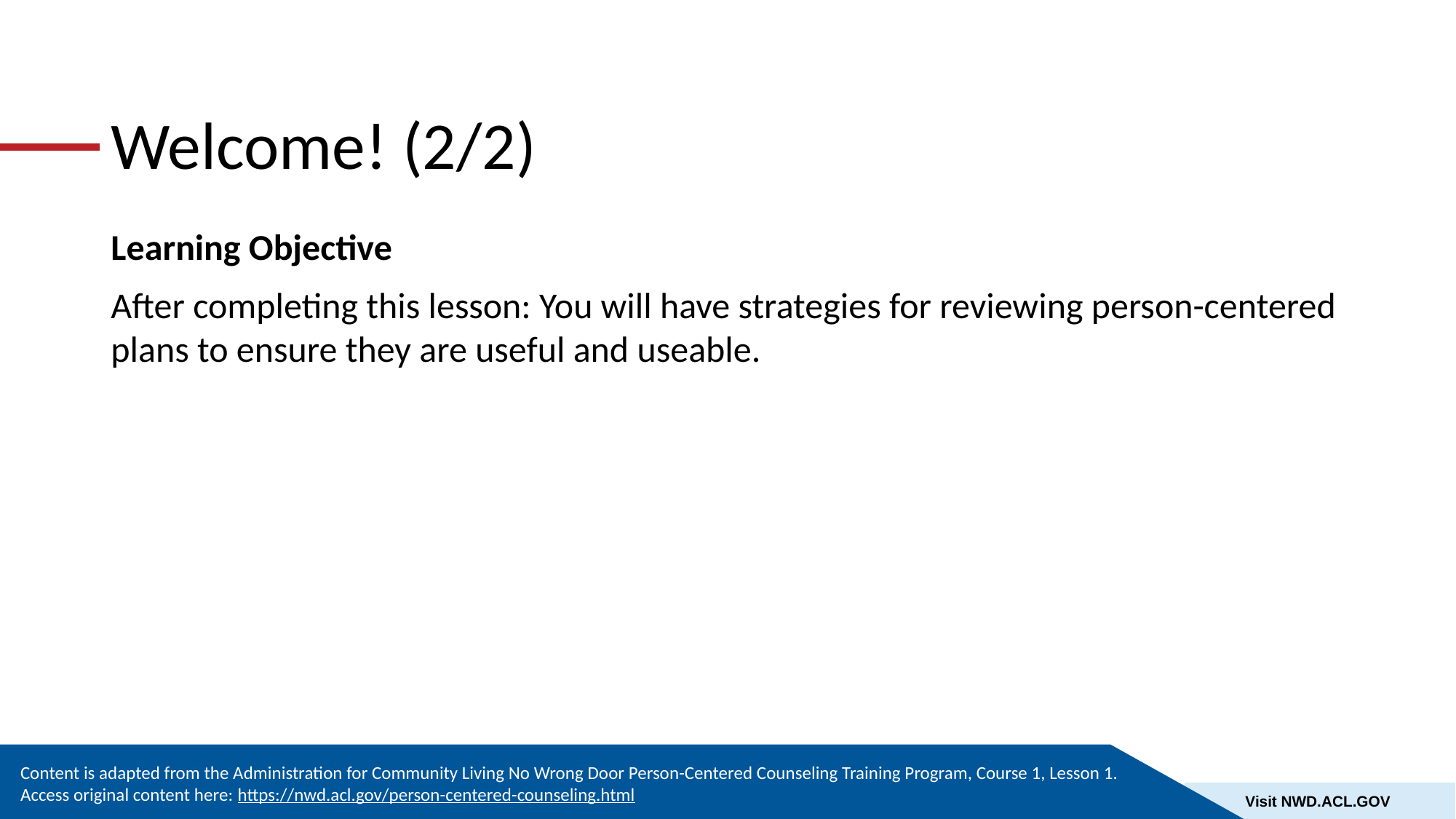

# Welcome! (2/2)
Learning Objective
After completing this lesson: You will have strategies for reviewing person-centered plans to ensure they are useful and useable.